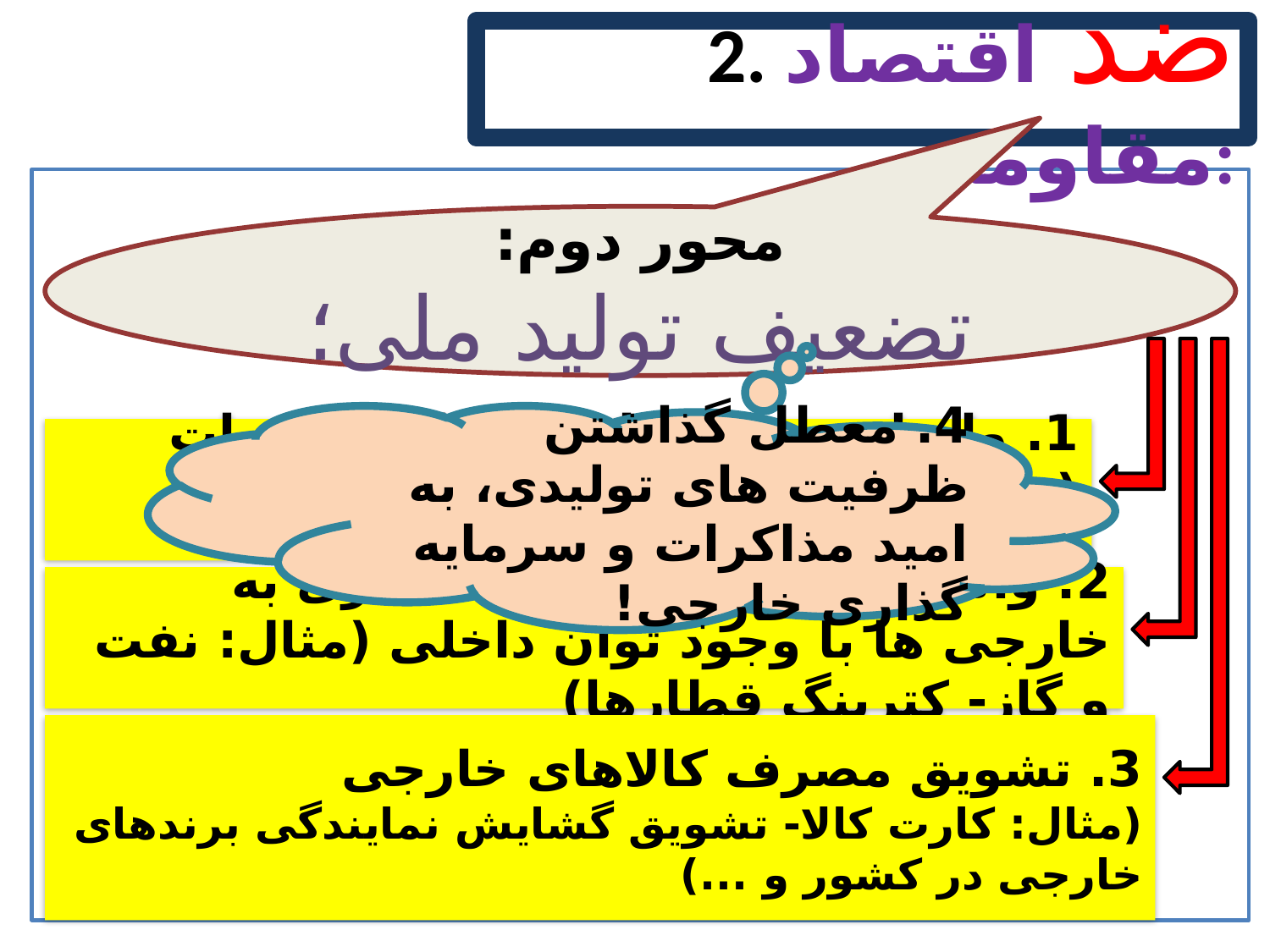

2. ضد اقتصاد مقاومتی:

محور دوم:
تضعیف تولید ملی؛

4. معطل گذاشتن ظرفیت های تولیدی، به امید مذاکرات و سرمایه گذاری خارجی!
1. واردات بیش از اندازه کالا و خدمات (حتی گاهی خدمات پژوهشی در علوم انسانی و فرهنگی!!!)

2. واگذاری فعالیت های پیمانکاری به خارجی ها با وجود توان داخلی (مثال: نفت و گاز- کترینگ قطارها)
3. تشویق مصرف کالاهای خارجی
(مثال: کارت کالا- تشویق گشایش نمایندگی برندهای خارجی در کشور و ...)